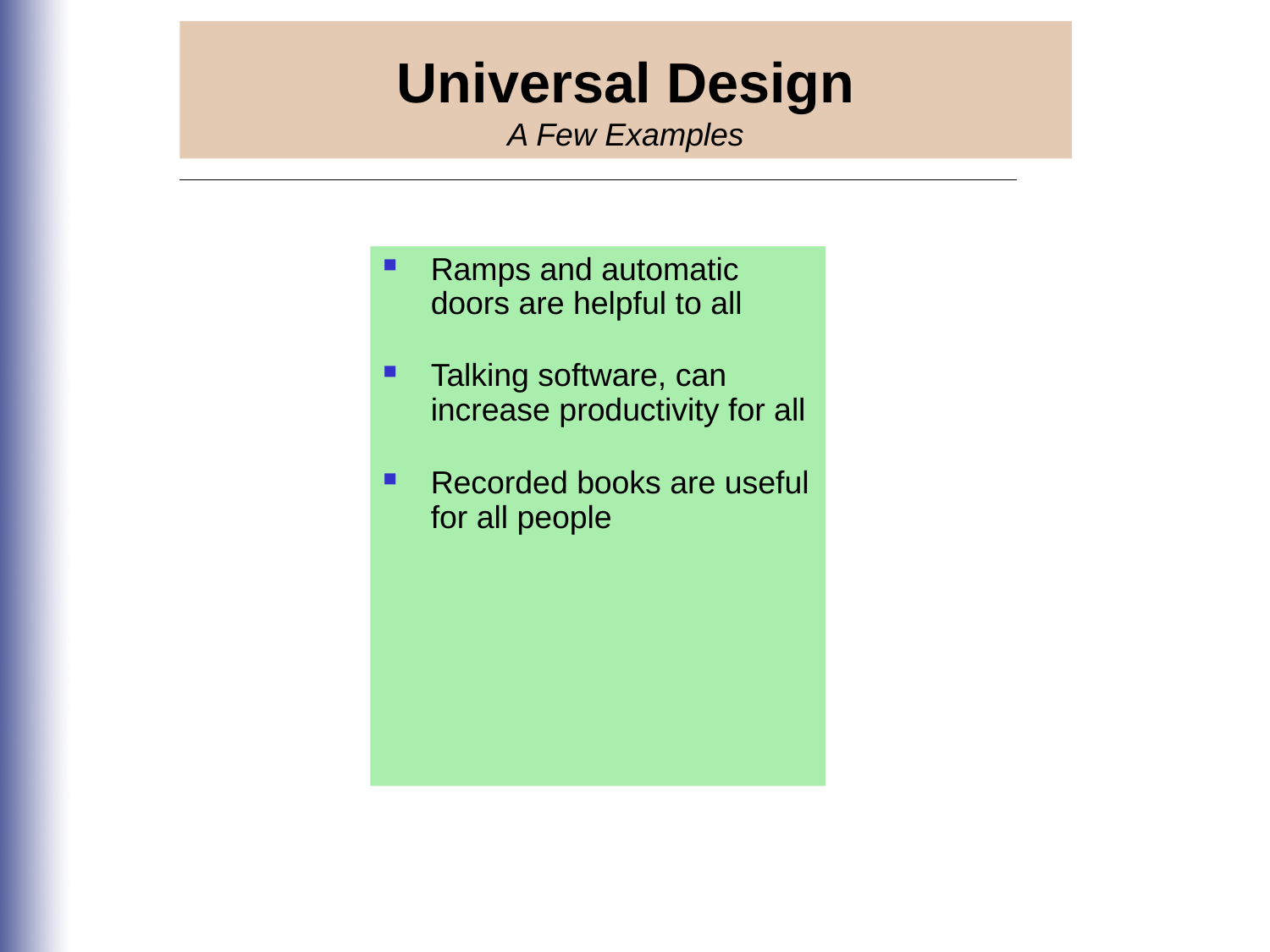

Universal Design
A Few Examples

Ramps and automatic doors are helpful to all

Talking software, can increase productivity for all

Recorded books are useful for all people
5